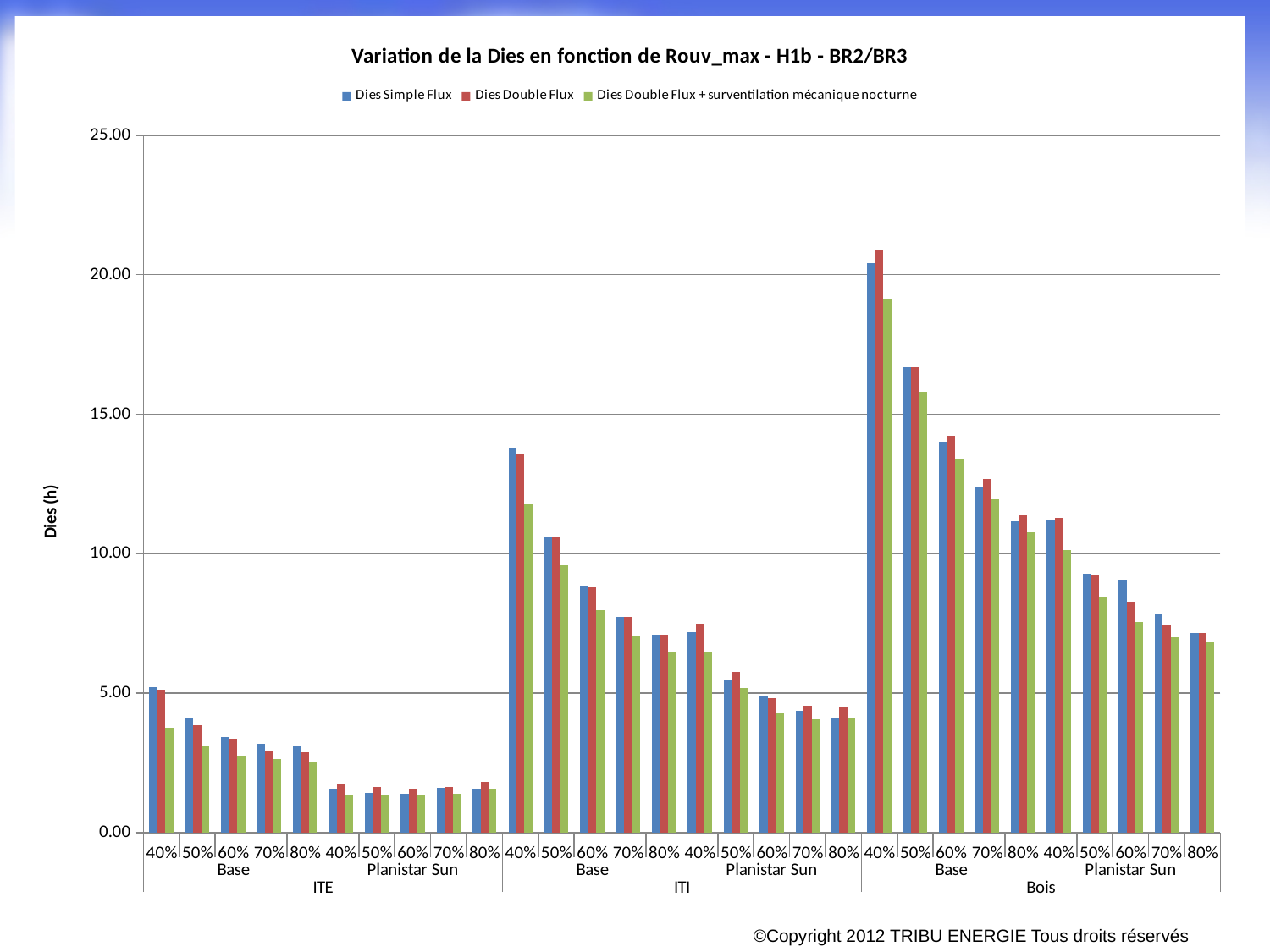

### Chart: Variation de la Dies en fonction de Rouv_max - H1b - BR2/BR3

| Category |  |  |  |
|---|---|---|---|
| 40% | 5.21912765596786 | 5.111626705666851 | 3.77134805172301 |
| 50% | 4.085852500439207 | 3.8605054945098756 | 3.1173485872152797 |
| 60% | 3.4311447896362277 | 3.37546756786204 | 2.760638551791263 |
| 70% | 3.1821872091844012 | 2.9522881453077177 | 2.637674492248847 |
| 80% | 3.0857559360058167 | 2.8860139896500665 | 2.5575746183179255 |
| 40% | 1.5852354513844784 | 1.7511287926808083 | 1.3761041971651398 |
| 50% | 1.43632554432829 | 1.63200327569482 | 1.3799280510441776 |
| 60% | 1.3858513647117126 | 1.5814516152281985 | 1.3407512800564498 |
| 70% | 1.61411874290284 | 1.64157057430299 | 1.4087704580280498 |
| 80% | 1.5732520921351698 | 1.81106978691107 | 1.5760207100316899 |
| 40% | 13.7855653252125 | 13.562097703588112 | 11.812157936523922 |
| 50% | 10.6047006399405 | 10.5725514842758 | 9.58656659873976 |
| 60% | 8.84787104125541 | 8.799278890462512 | 7.96476839622122 |
| 70% | 7.7428543721214655 | 7.73225871635554 | 7.06622099132741 |
| 80% | 7.091067430242029 | 7.093209512233401 | 6.472150461242127 |
| 40% | 7.18580140723986 | 7.492790755728152 | 6.46758249148567 |
| 50% | 5.4919501795287085 | 5.75244774905055 | 5.1808775906188975 |
| 60% | 4.89803522029569 | 4.814584560242264 | 4.2854746407761555 |
| 70% | 4.3820893510383465 | 4.55695991409356 | 4.0614962678120765 |
| 80% | 4.13014689300395 | 4.5267502321900555 | 4.08428977708317 |
| 40% | 20.403276244842587 | 20.859996665846925 | 19.12558758517516 |
| 50% | 16.6805591641025 | 16.690453434947 | 15.788327129751572 |
| 60% | 14.026695375601914 | 14.2343168079819 | 13.3731137923361 |
| 70% | 12.364617948789222 | 12.666016828475502 | 11.949746932007814 |
| 80% | 11.155780995418114 | 11.4083056505483 | 10.752762267301804 |
| 40% | 11.1810822720521 | 11.292348187279488 | 10.1230247790007 |
| 50% | 9.28855438271804 | 9.21814700818972 | 8.47469704035009 |
| 60% | 9.057637183158878 | 8.265400428243344 | 7.559378969463031 |
| 70% | 7.82792780466113 | 7.453861440019971 | 6.99918116265328 |
| 80% | 7.1523382127661765 | 7.15986467573224 | 6.82152607546217 |
#